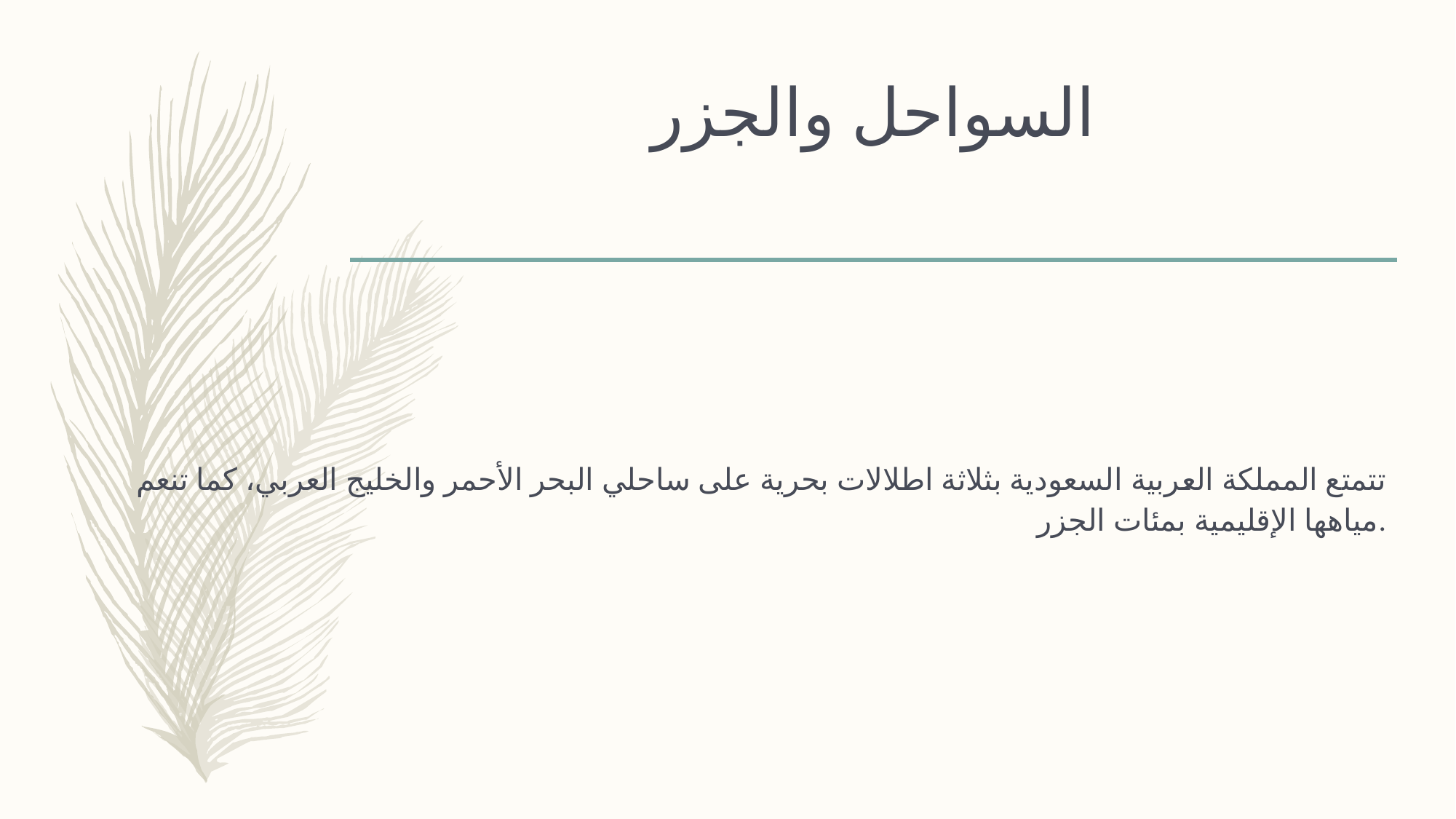

# السواحل والجزر

تتمتع المملكة العربية السعودية بثلاثة اطلالات بحرية على ساحلي البحر الأحمر والخليج العربي، كما تنعم مياهها الإقليمية بمئات الجزر.